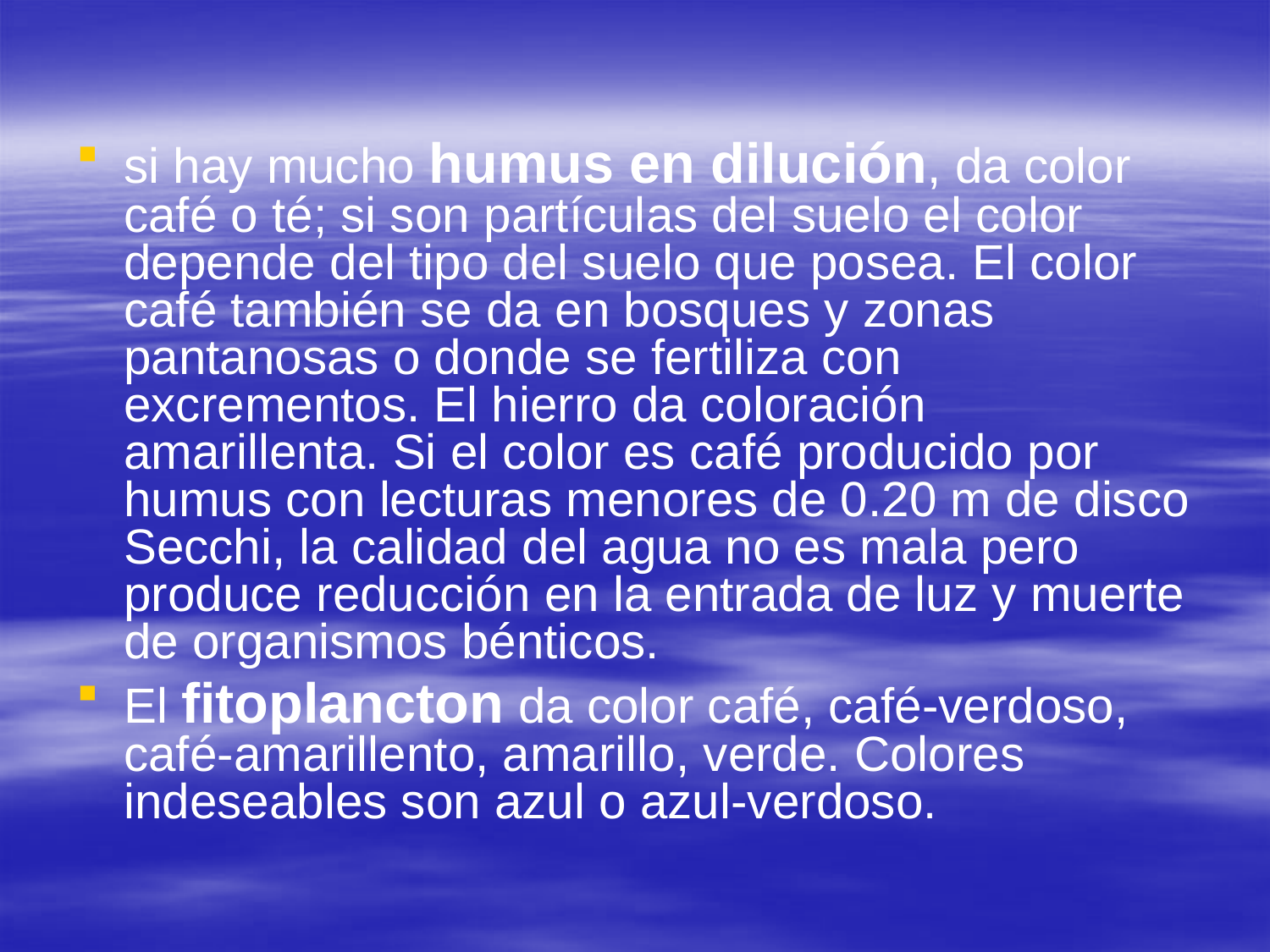

si hay mucho humus en dilución, da color café o té; si son partículas del suelo el color depende del tipo del suelo que posea. El color café también se da en bosques y zonas pantanosas o donde se fertiliza con excrementos. El hierro da coloración amarillenta. Si el color es café producido por humus con lecturas menores de 0.20 m de disco Secchi, la calidad del agua no es mala pero produce reducción en la entrada de luz y muerte de organismos bénticos.
El fitoplancton da color café, café-verdoso, café-amarillento, amarillo, verde. Colores indeseables son azul o azul-verdoso.